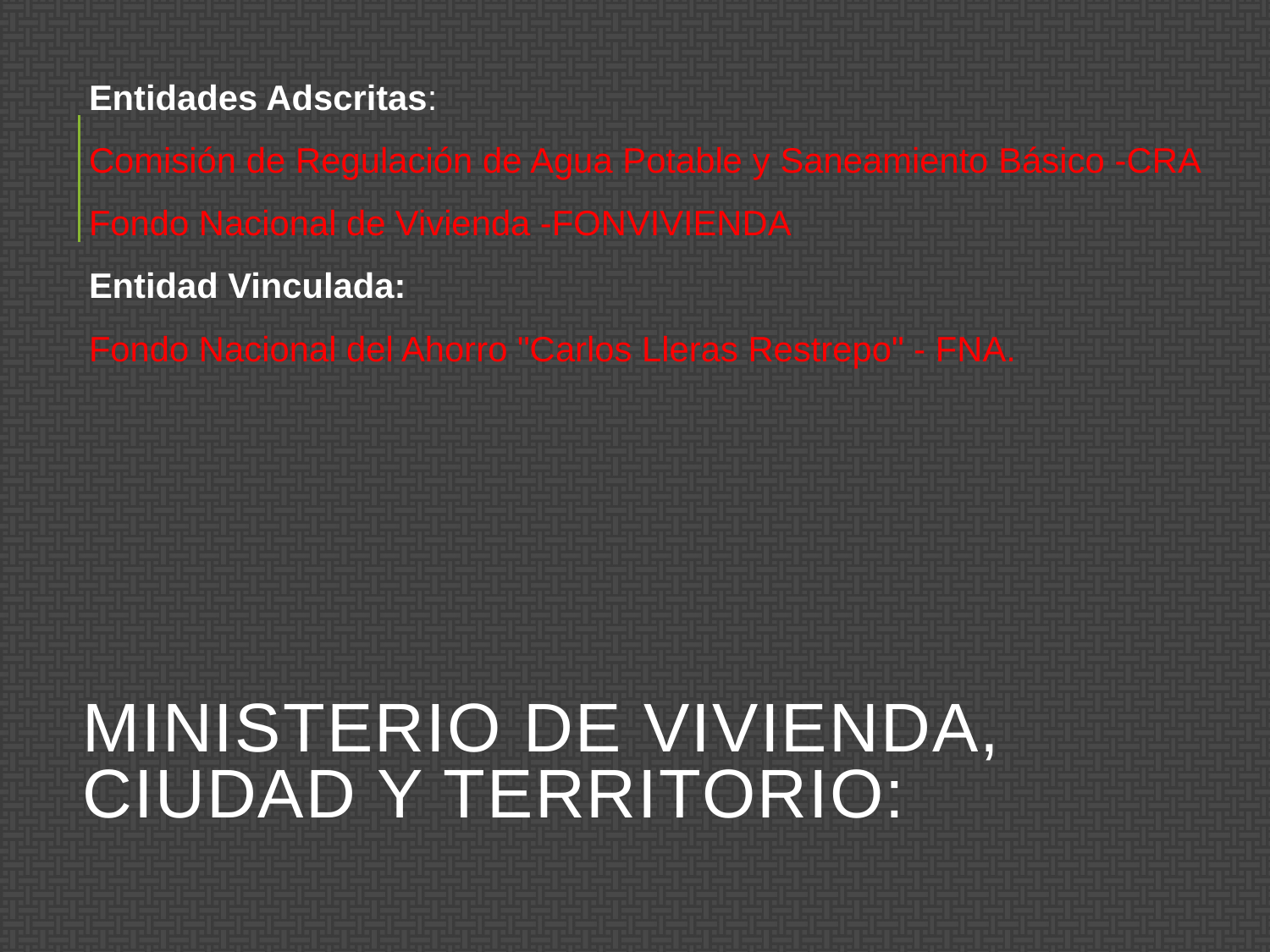

Entidades Adscritas:
Comisión de Regulación de Agua Potable y Saneamiento Básico -CRA
Fondo Nacional de Vivienda -FONVIVIENDA
Entidad Vinculada:
Fondo Nacional del Ahorro "Carlos Lleras Restrepo" - FNA.

# Ministerio de Vivienda, Ciudad y Territorio: